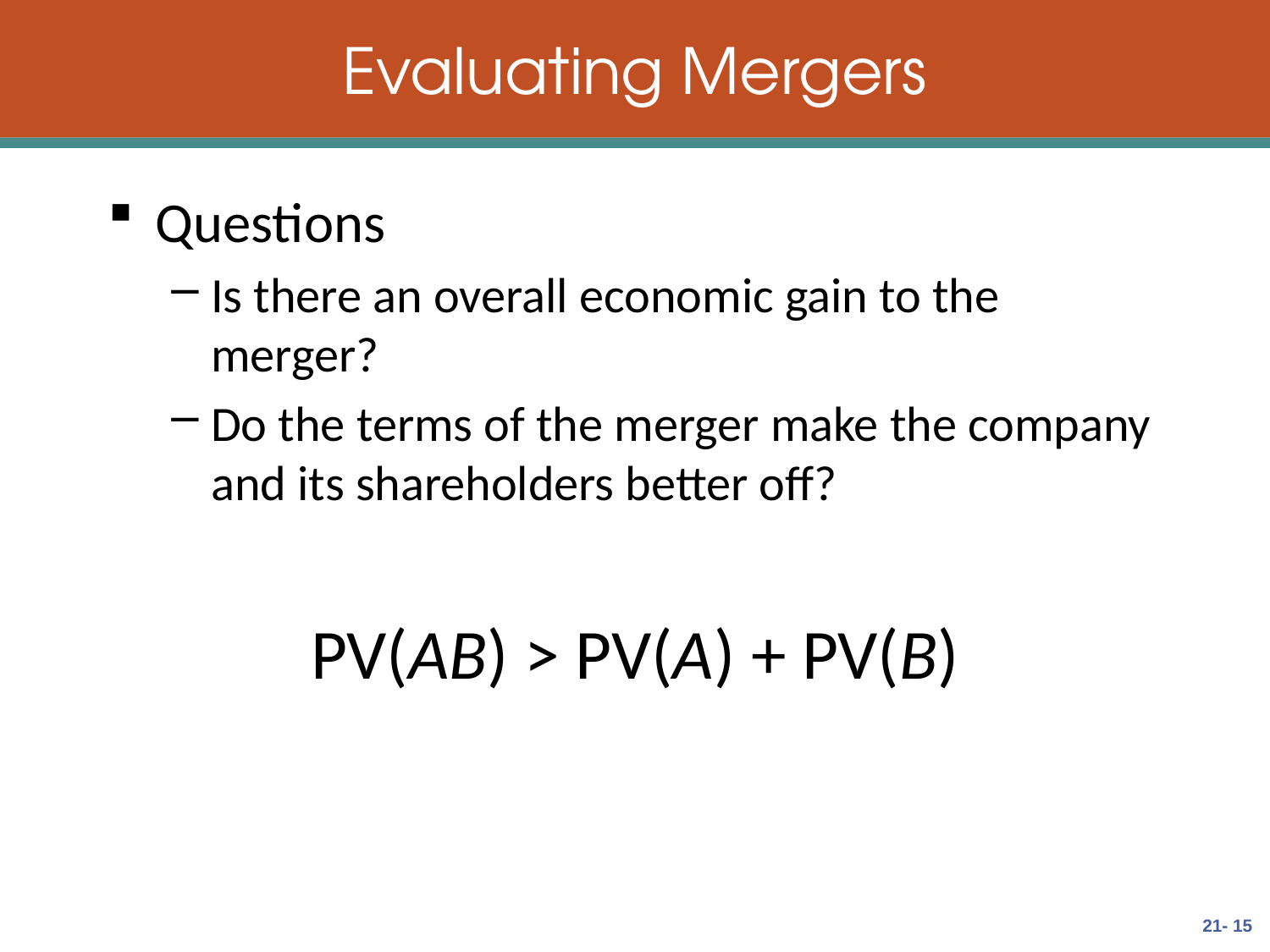

# Evaluating Mergers
Questions
Is there an overall economic gain to the merger?
Do the terms of the merger make the company and its shareholders better off?

PV(AB) > PV(A) + PV(B)